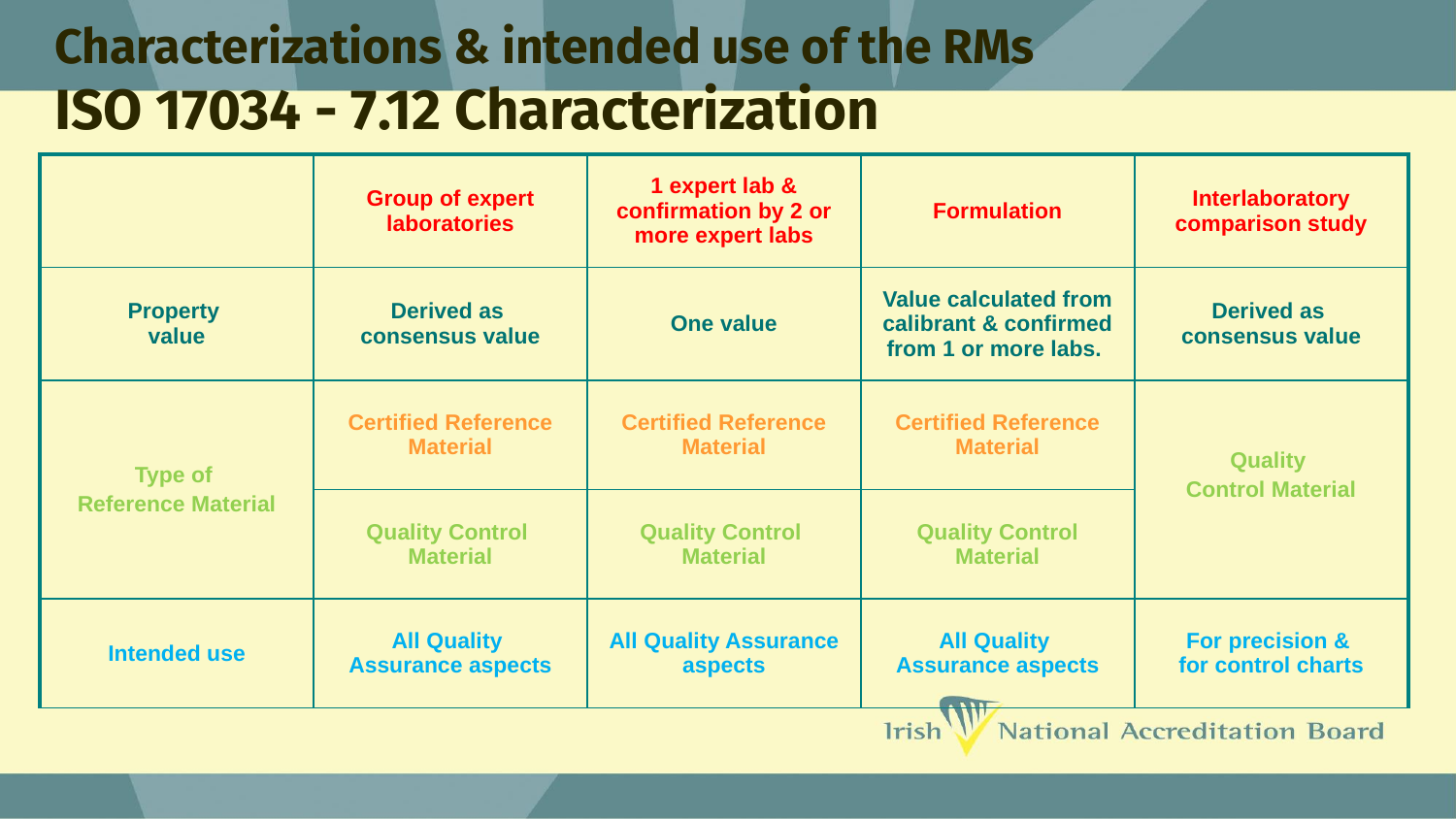

# Characterizations & intended use of the RMs ISO 17034 - 7.12 Characterization
|  | Group of expert laboratories | 1 expert lab & confirmation by 2 or more expert labs | Formulation | Interlaboratory comparison study |
| --- | --- | --- | --- | --- |
| Property value | Derived as consensus value | One value | Value calculated from calibrant & confirmed from 1 or more labs. | Derived as consensus value |
| Type of Reference Material | Certified Reference Material | Certified Reference Material | Certified Reference Material | Quality Control Material |
|  | Quality Control Material | Quality Control Material | Quality Control Material |  |
| Intended use | All Quality Assurance aspects | All Quality Assurance aspects | All Quality Assurance aspects | For precision & for control charts |